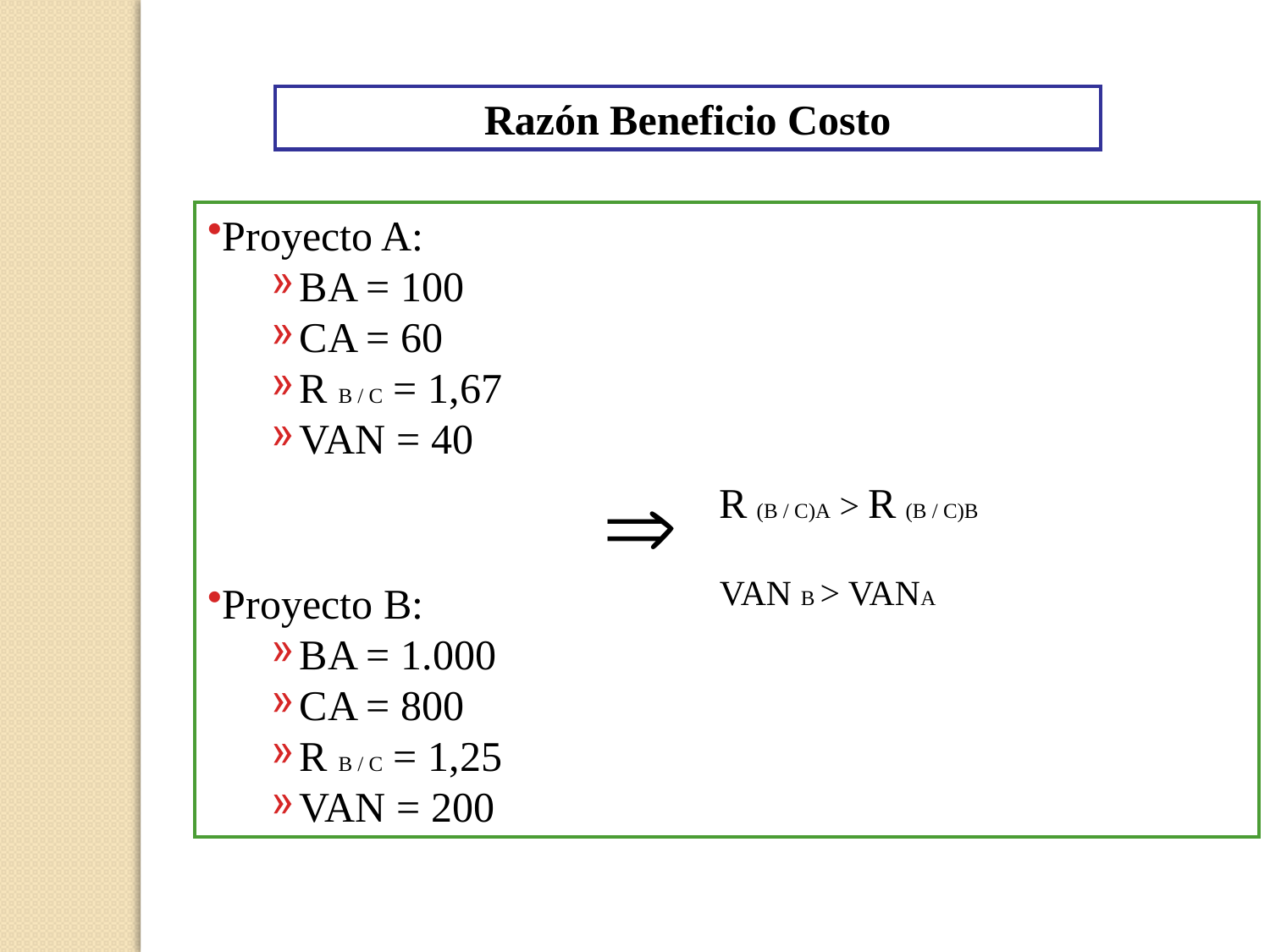

Razón Beneficio Costo
Proyecto A:
BA = 100
CA = 60
R B / C = 1,67
VAN = 40
				⇒
Proyecto B:
BA = 1.000
CA = 800
R B / C = 1,25
VAN = 200

	 R (B / C)A > R (B / C)B

	 VAN B > VANA